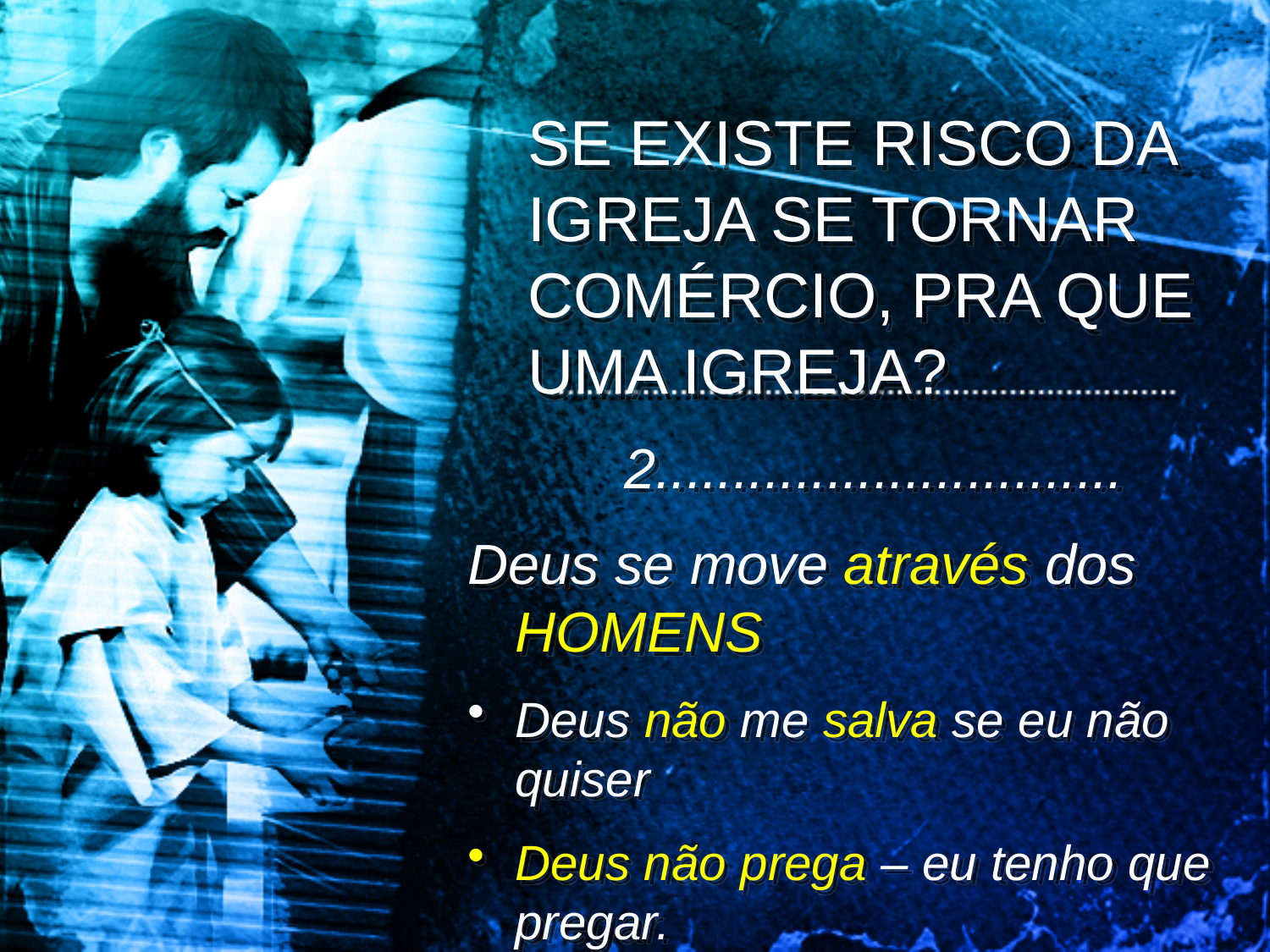

SE EXISTE RISCO DA IGREJA SE TORNAR COMÉRCIO, PRA QUE UMA IGREJA?
          2..............................
Deus se move através dos HOMENS
Deus não me salva se eu não quiser
Deus não prega – eu tenho que pregar.